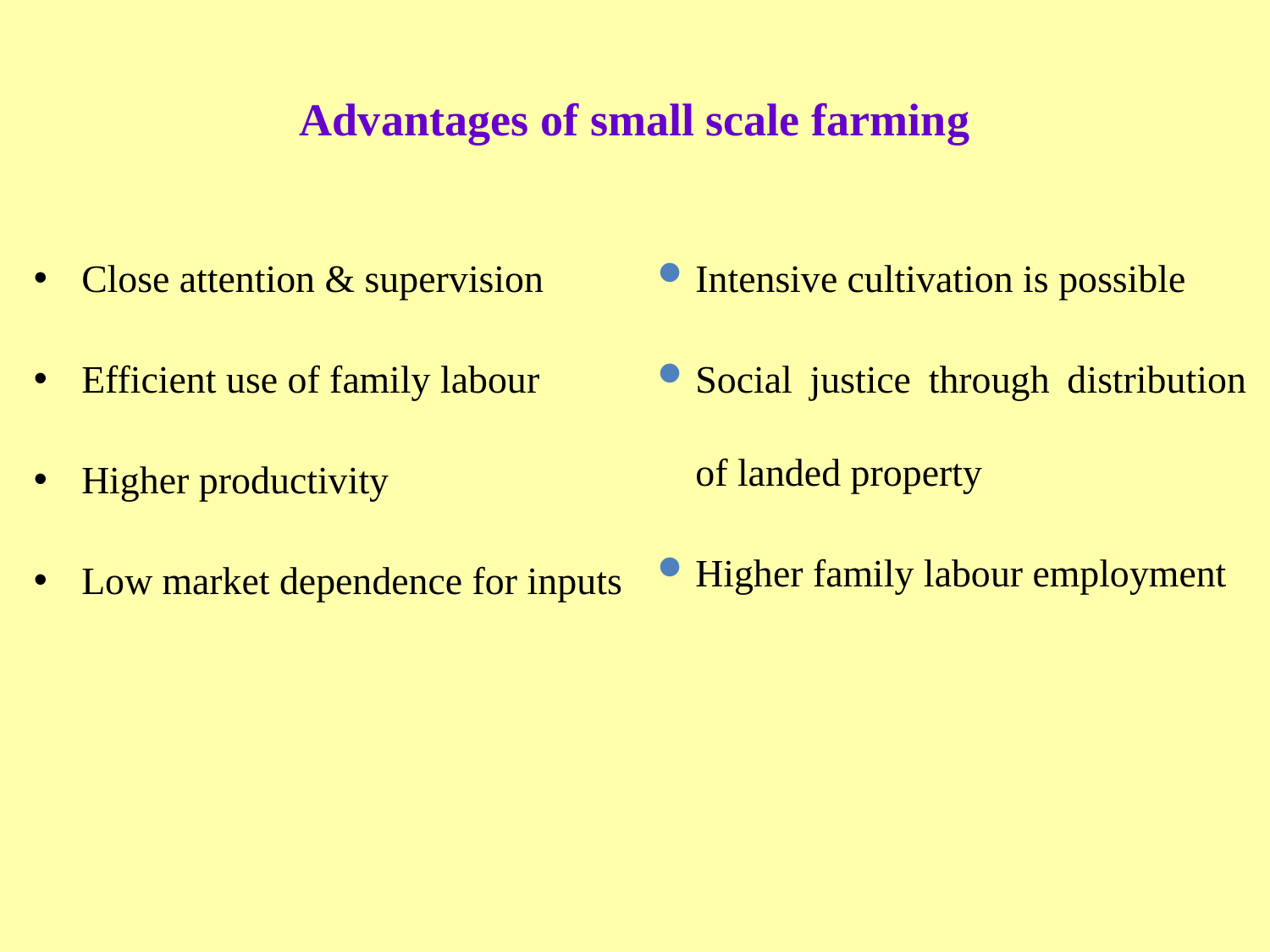

Advantages of small scale farming
Close attention & supervision
Efficient use of family labour
Higher productivity
Low market dependence for inputs
Intensive cultivation is possible
Social justice through distribution of landed property
Higher family labour employment